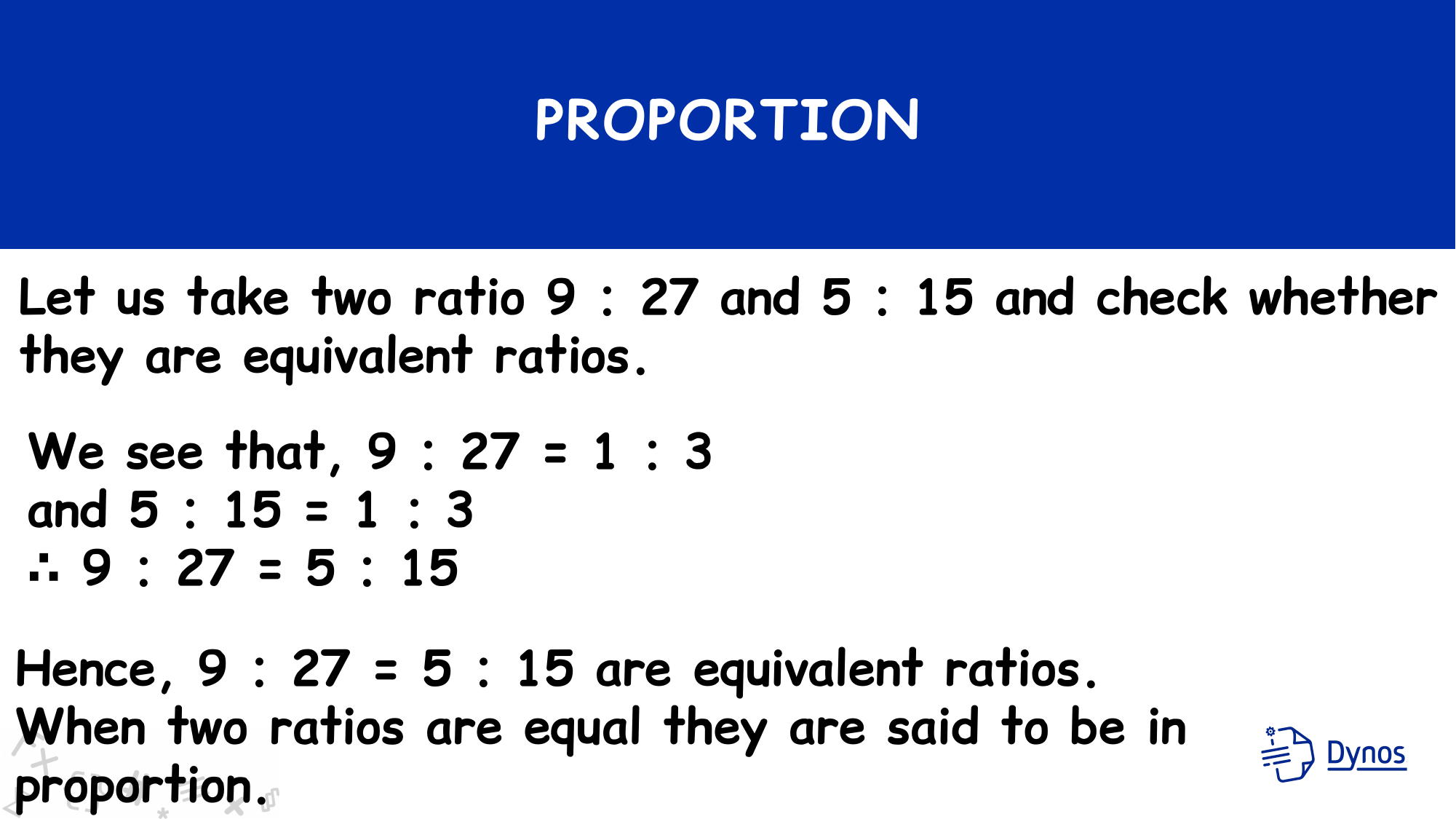

# proportion
Let us take two ratio 9 : 27 and 5 : 15 and check whether they are equivalent ratios.
We see that, 9 : 27 = 1 : 3
and 5 : 15 = 1 : 3
∴ 9 : 27 = 5 : 15
Hence, 9 : 27 = 5 : 15 are equivalent ratios.
When two ratios are equal they are said to be in proportion.